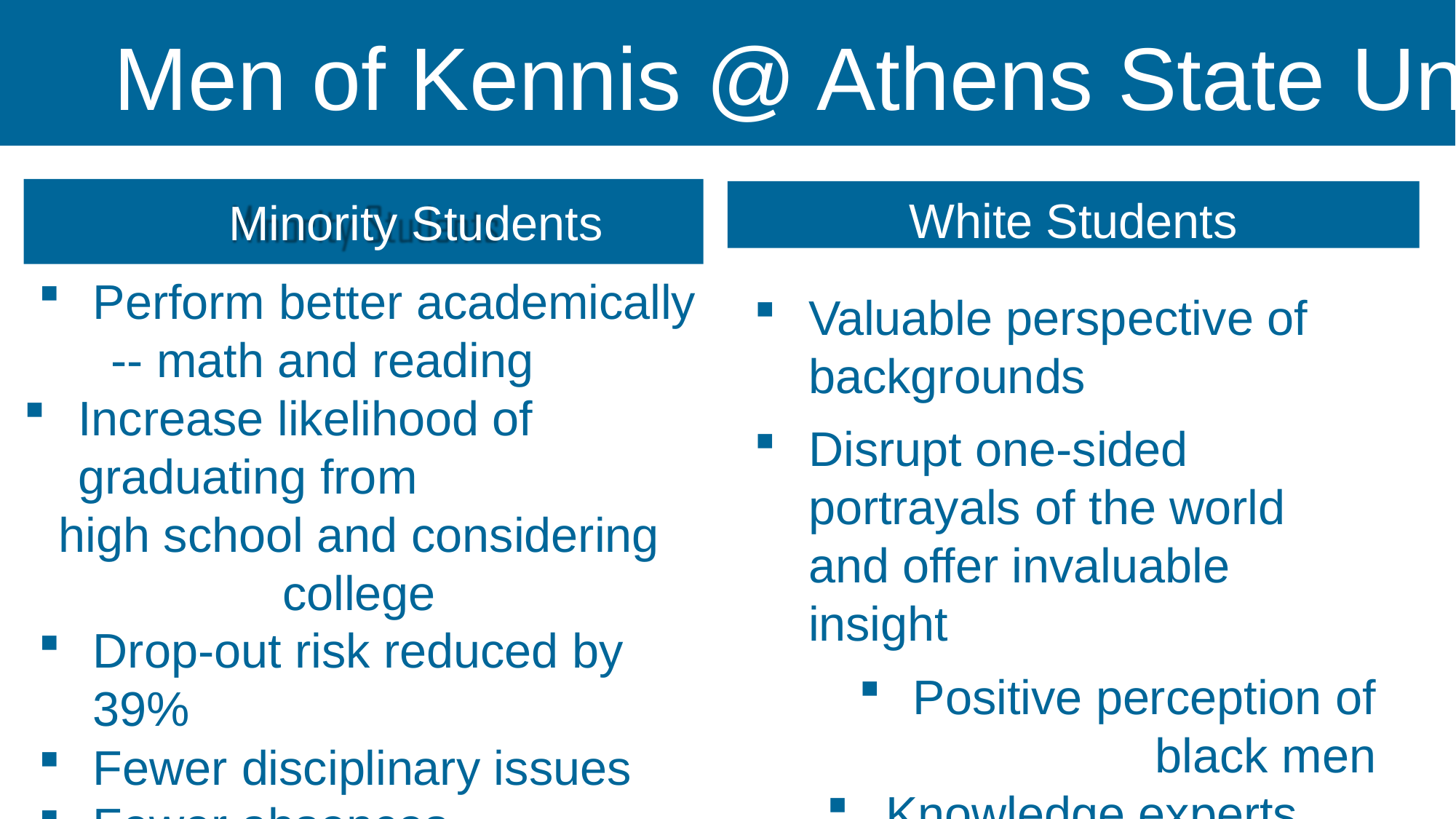

# Men of Kennis @ Athens State University
Minority Students
Perform better academically
-- math and reading
Increase likelihood of graduating from
high school and considering college
Drop-out risk reduced by 39%
Fewer disciplinary issues
Fewer absences
More positive views of schooling
Better test scores
White Students
Valuable perspective of backgrounds
Disrupt one-sided portrayals of the world and offer invaluable insight
Positive perception of black men
 Knowledge experts
Humanize subjects such as racism
  	and inequalities